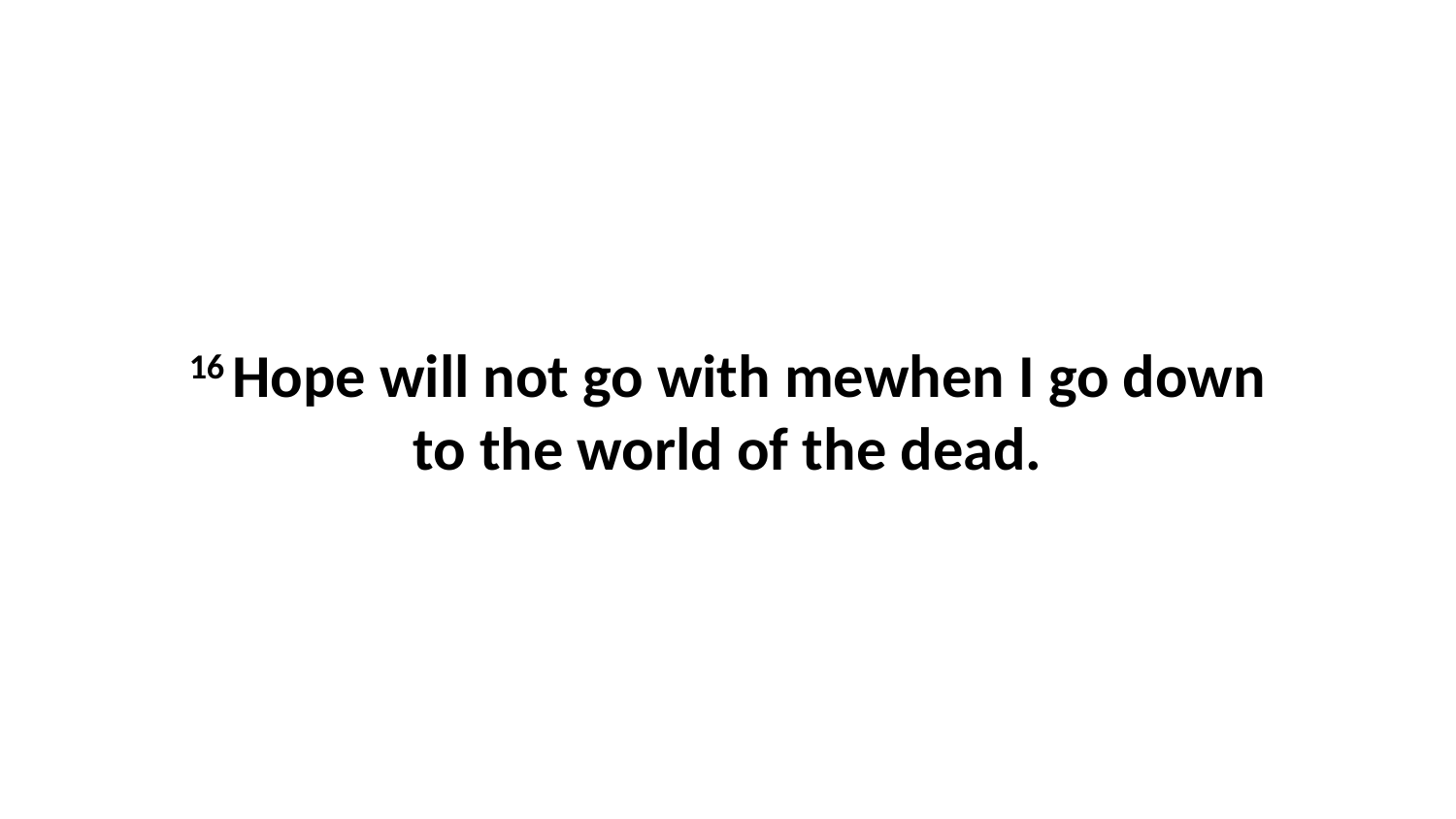

16 Hope will not go with mewhen I go down to the world of the dead.